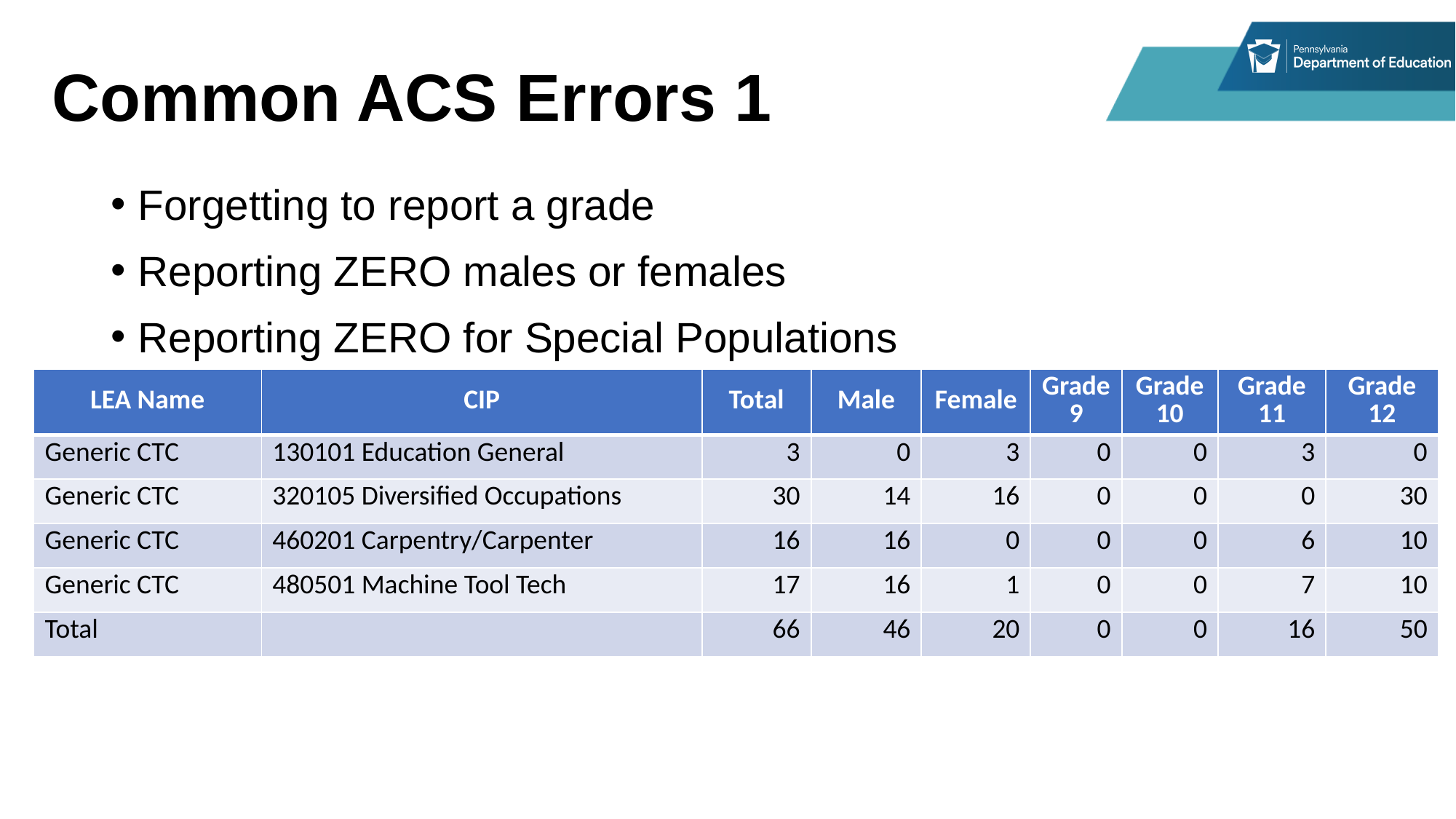

# Common ACS Errors 1
Forgetting to report a grade
Reporting ZERO males or females
Reporting ZERO for Special Populations

| LEA Name | CIP | Total | Male | Female | Grade 9 | Grade 10 | Grade 11 | Grade 12 |
| --- | --- | --- | --- | --- | --- | --- | --- | --- |
| Generic CTC | 130101 Education General | 3 | 0 | 3 | 0 | 0 | 3 | 0 |
| Generic CTC | 320105 Diversified Occupations | 30 | 14 | 16 | 0 | 0 | 0 | 30 |
| Generic CTC | 460201 Carpentry/Carpenter | 16 | 16 | 0 | 0 | 0 | 6 | 10 |
| Generic CTC | 480501 Machine Tool Tech | 17 | 16 | 1 | 0 | 0 | 7 | 10 |
| Total |  | 66 | 46 | 20 | 0 | 0 | 16 | 50 |